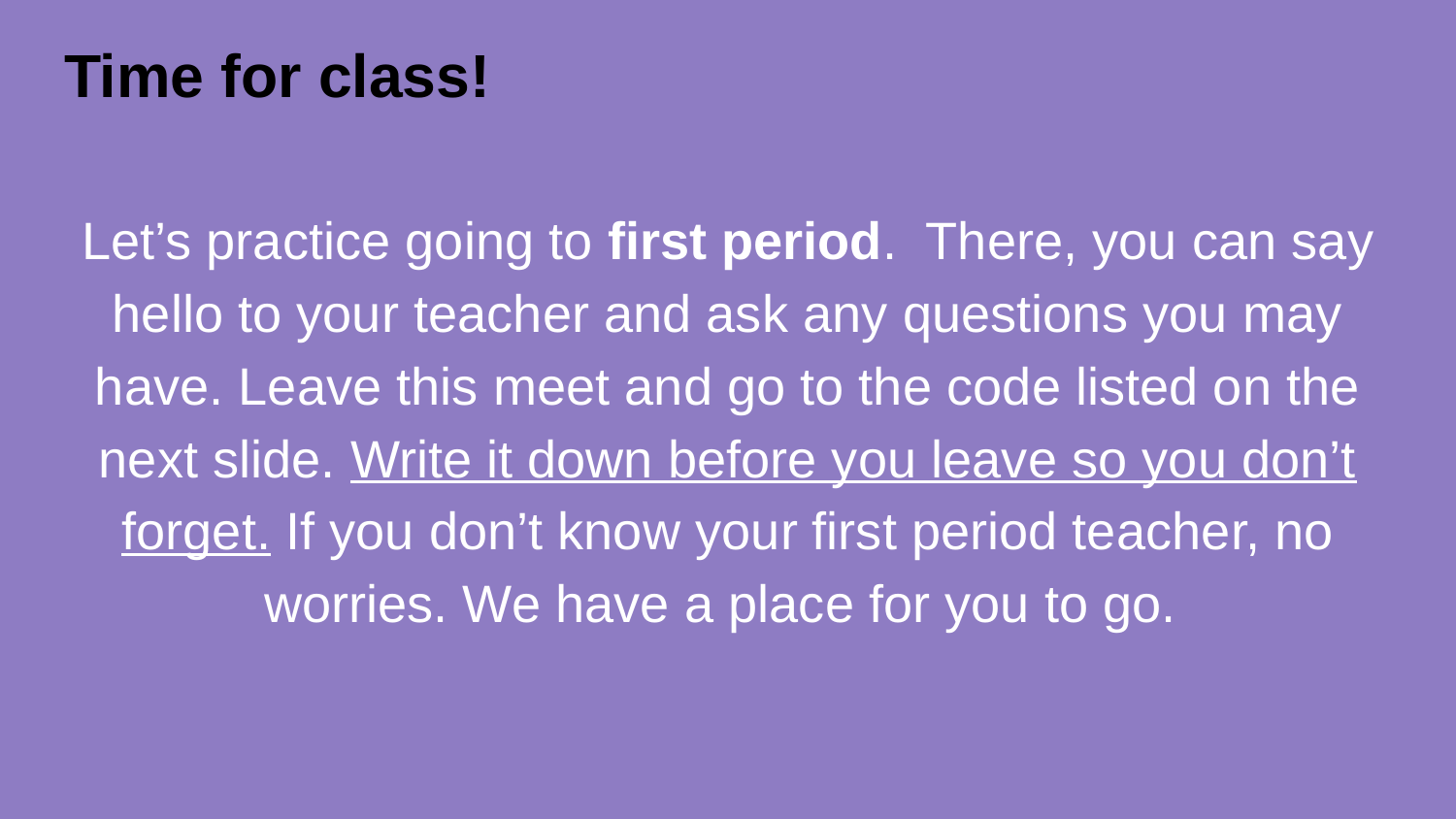

# Time for class!
Let’s practice going to first period.  There, you can say hello to your teacher and ask any questions you may have. Leave this meet and go to the code listed on the next slide. Write it down before you leave so you don’t forget. If you don’t know your first period teacher, no worries. We have a place for you to go.